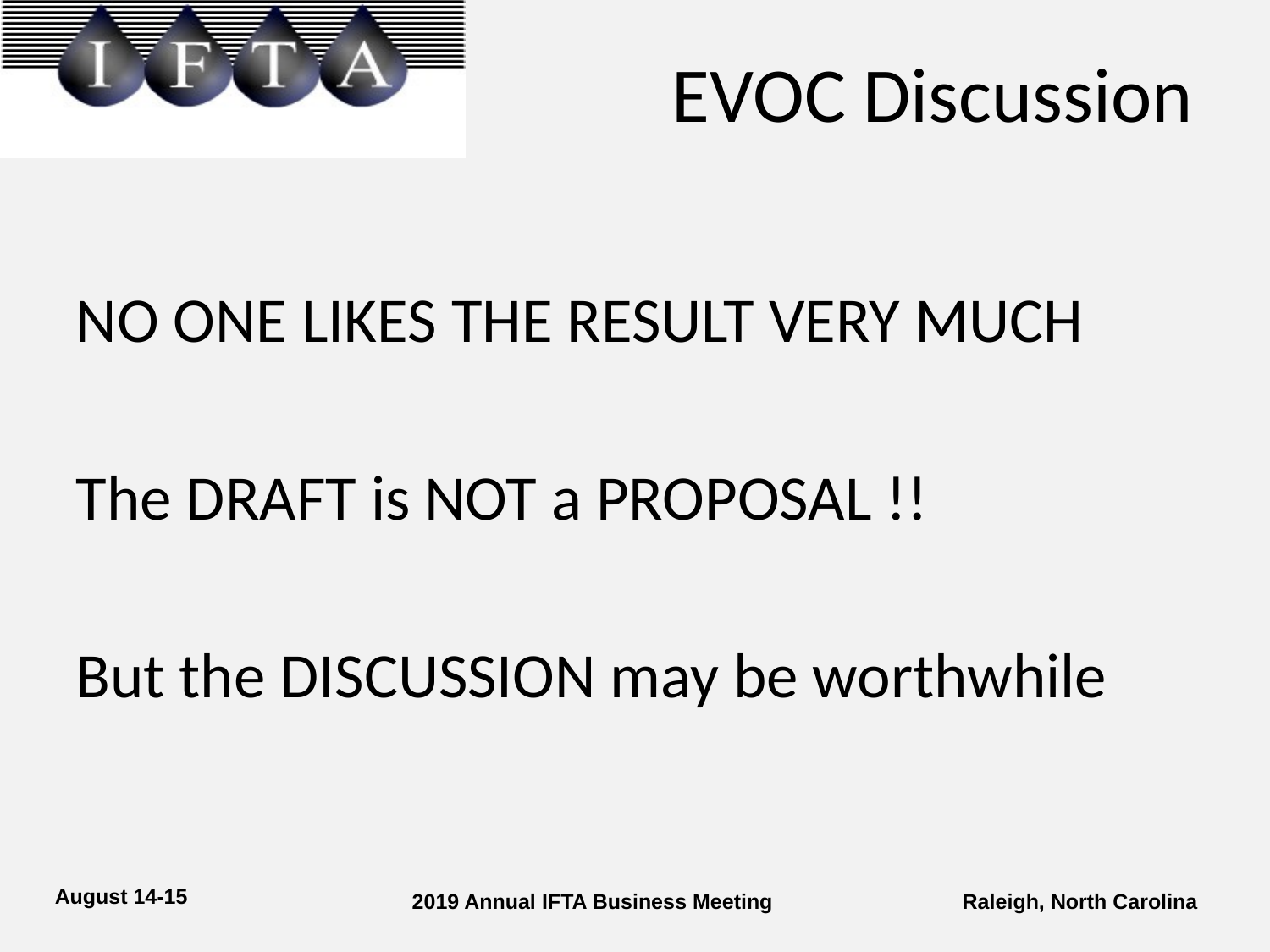

# EVOC Discussion
NO ONE LIKES THE RESULT VERY MUCH

The DRAFT is NOT a PROPOSAL !!

But the DISCUSSION may be worthwhile